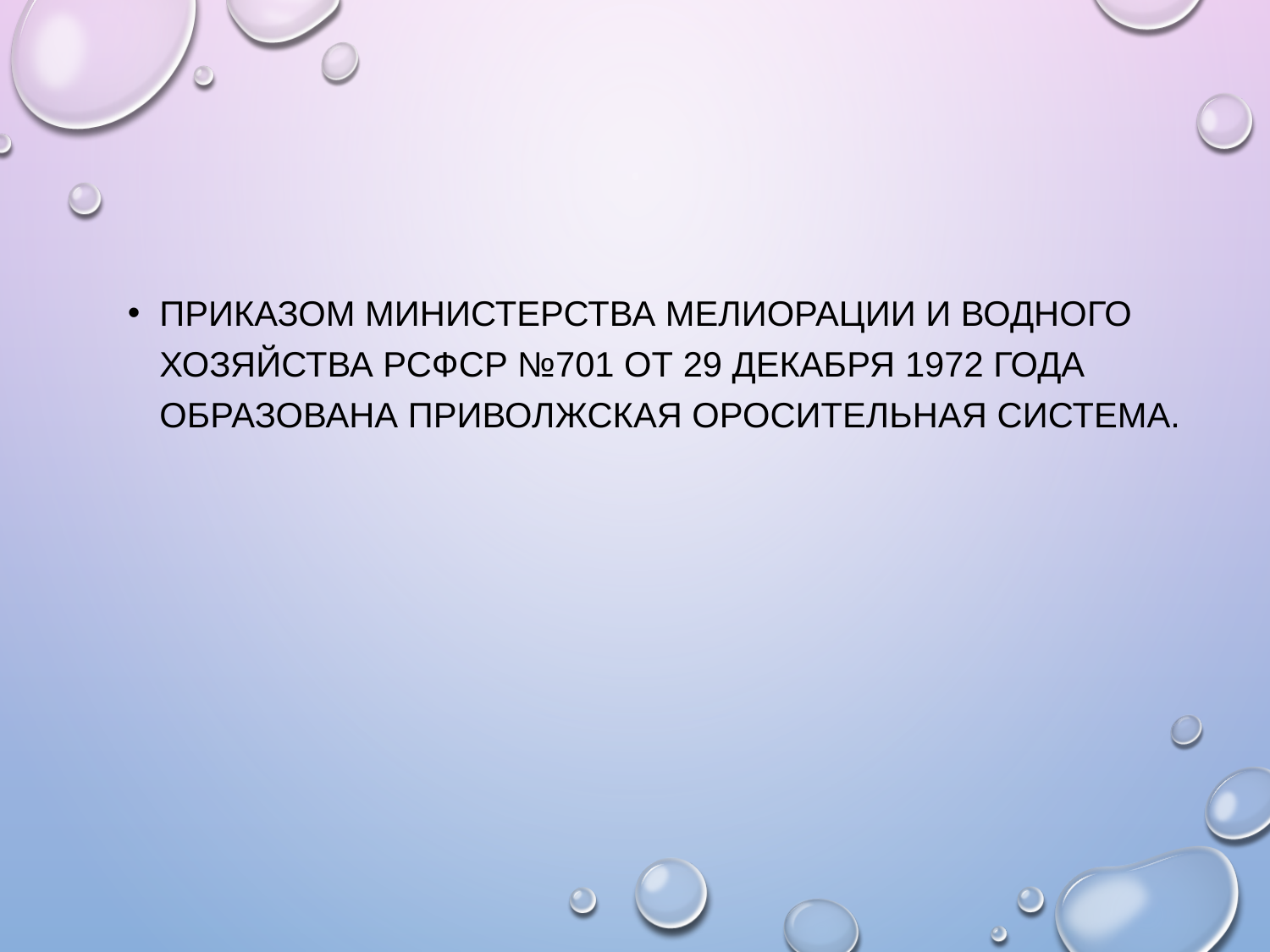

Приказом Министерства мелиорации и водного хозяйства РСФСР №701 от 29 декабря 1972 года образована Приволжская оросительная система.